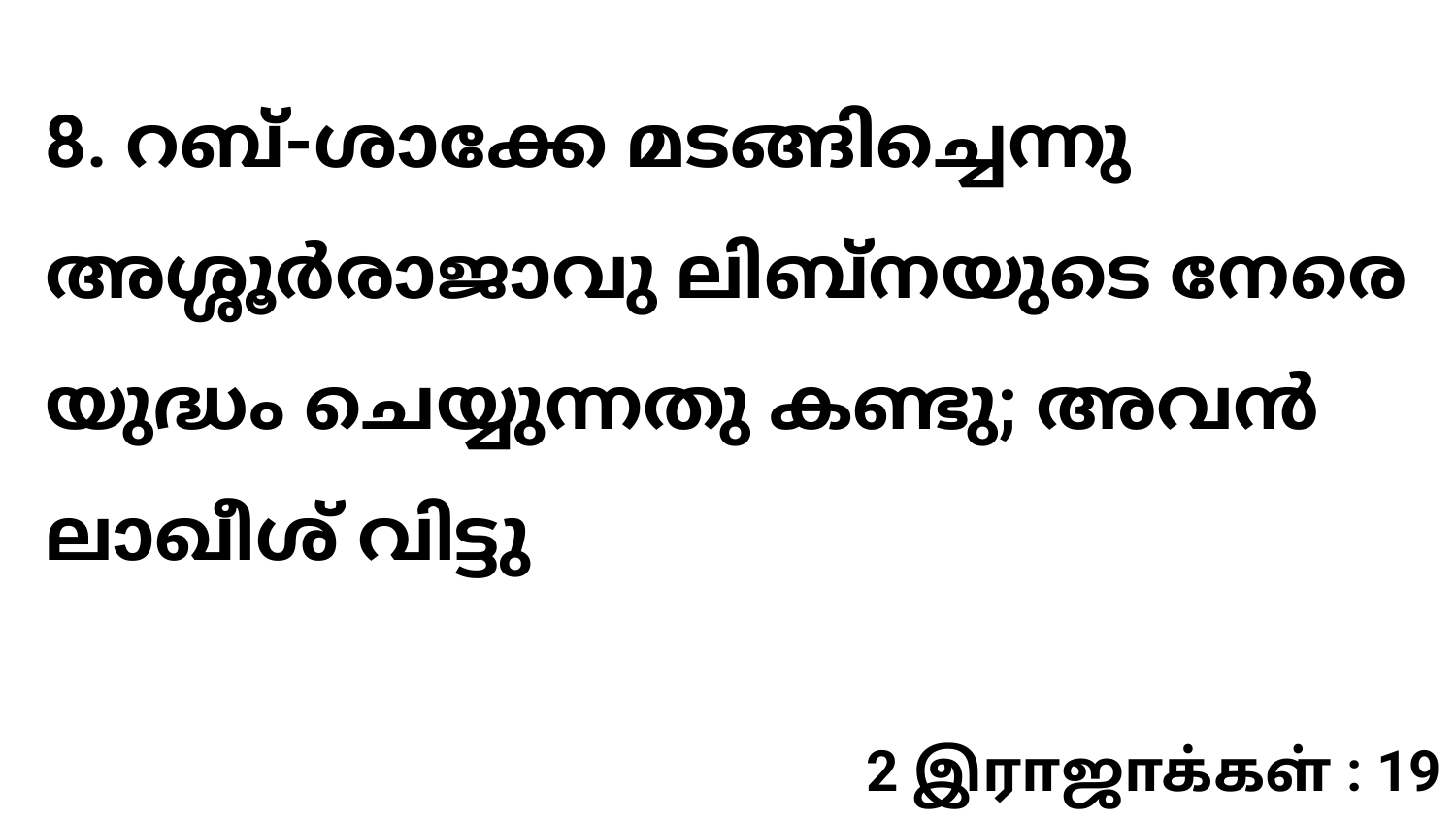

8. റബ്-ശാക്കേ മടങ്ങിച്ചെന്നു അശ്ശൂർരാജാവു ലിബ്നയുടെ നേരെ യുദ്ധം ചെയ്യുന്നതു കണ്ടു; അവൻ ലാഖീശ് വിട്ടു
2 இராஜாக்கள் : 19